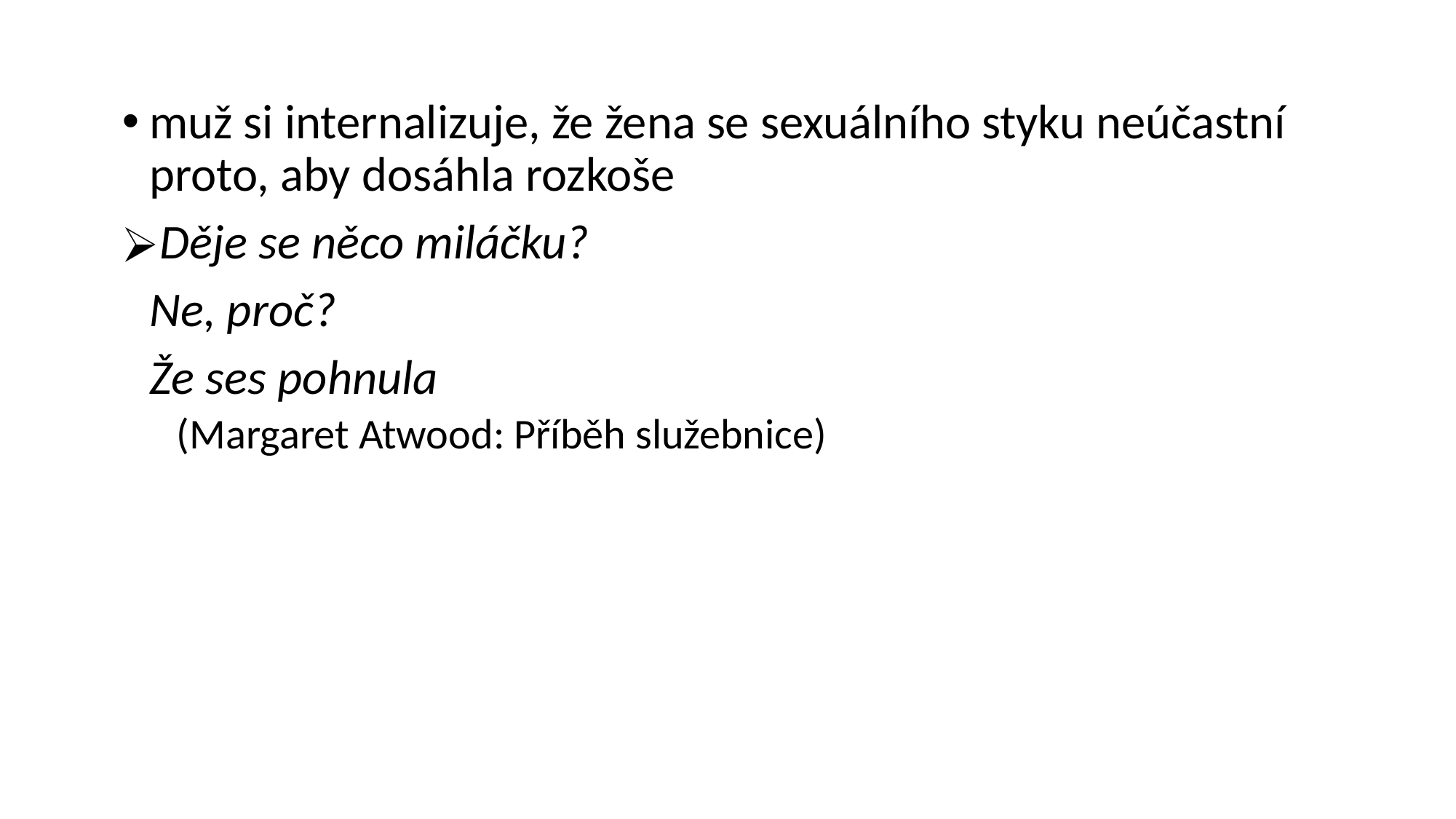

#
muž si internalizuje, že žena se sexuálního styku neúčastní proto, aby dosáhla rozkoše
Děje se něco miláčku?
	Ne, proč?
	Že ses pohnula
(Margaret Atwood: Příběh služebnice)